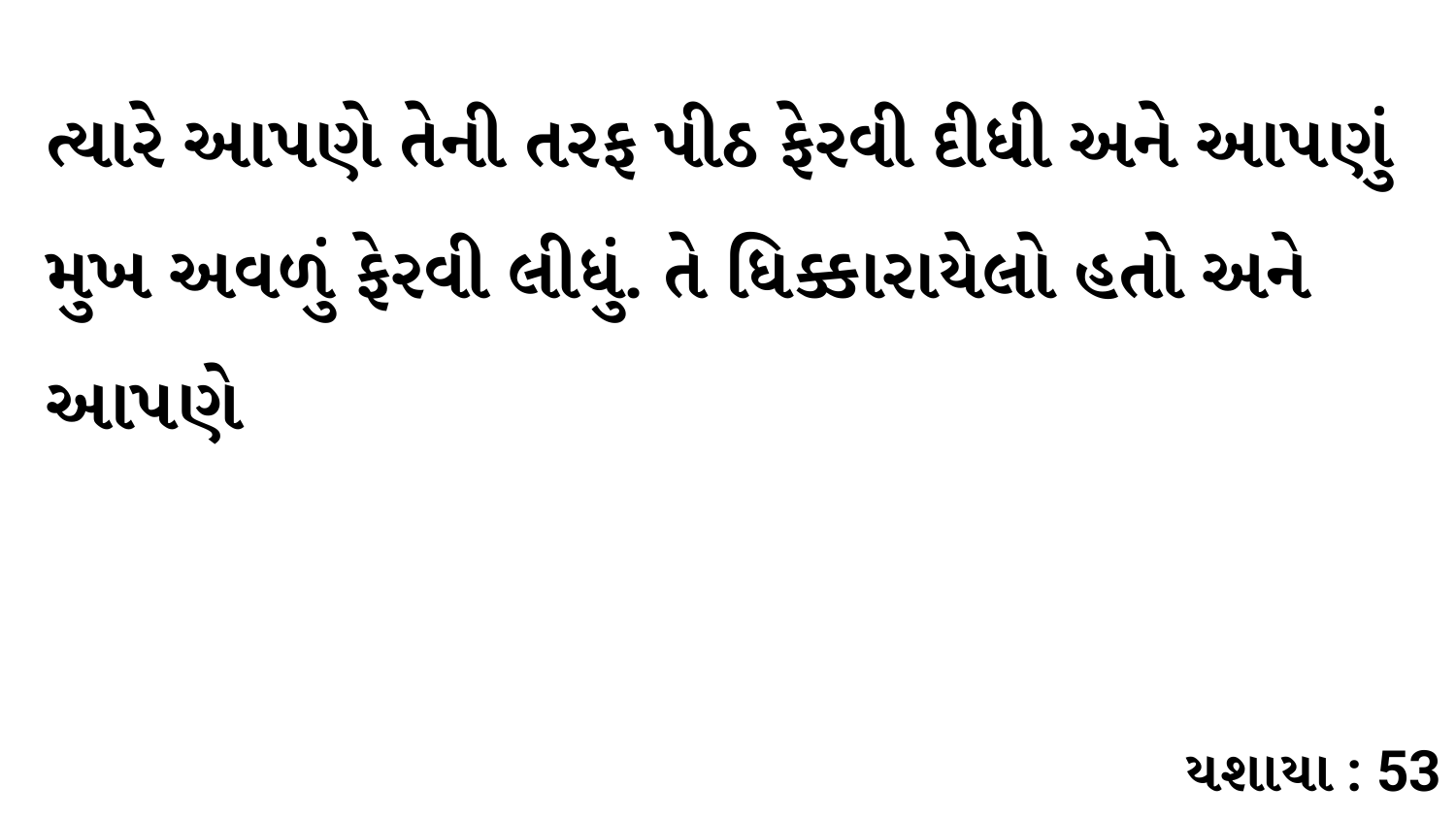

ત્યારે આપણે તેની તરફ પીઠ ફેરવી દીધી અને આપણું મુખ અવળું ફેરવી લીધું. તે ધિક્કારાયેલો હતો અને આપણે
યશાયા : 53